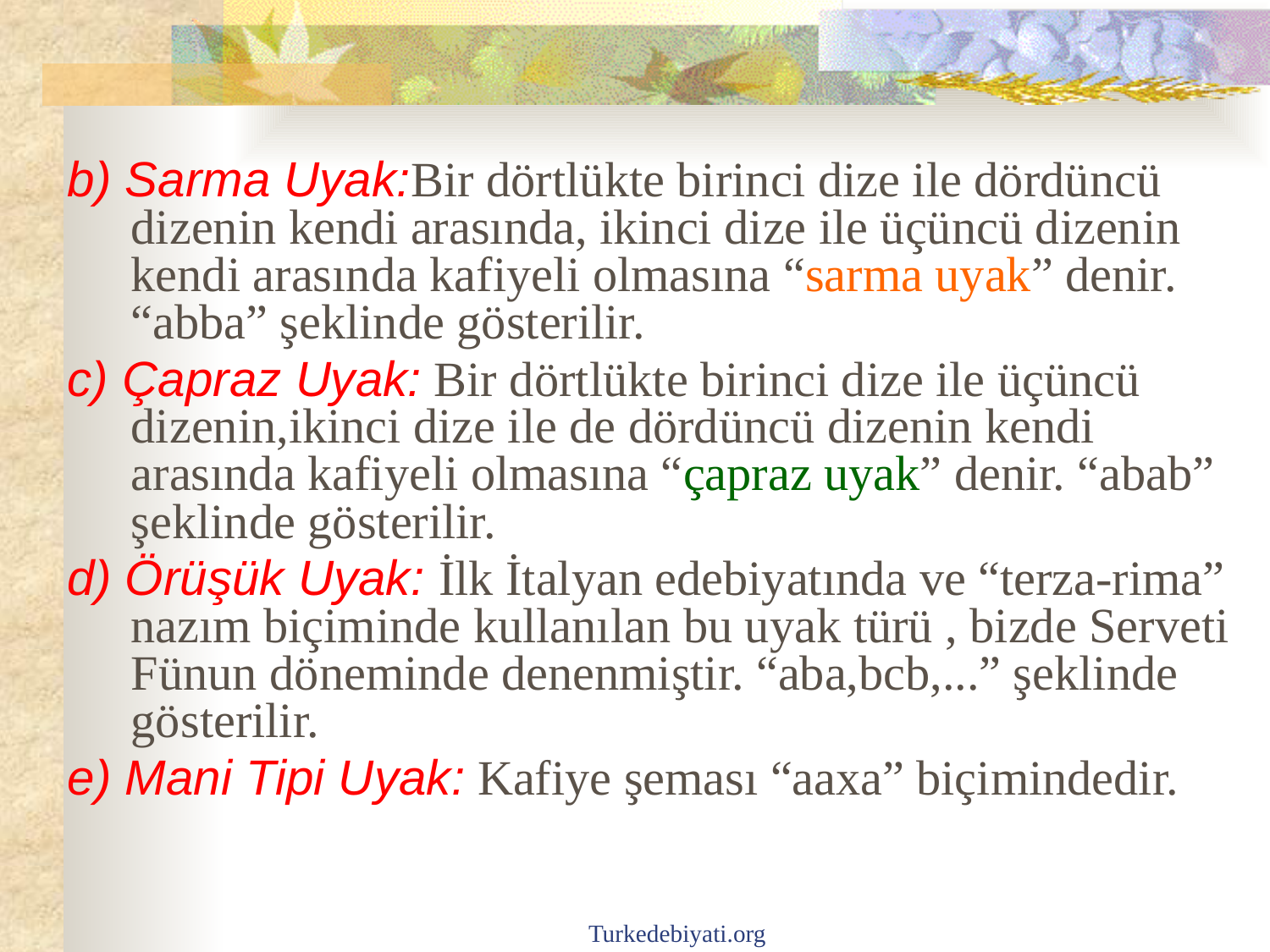

b) Sarma Uyak:Bir dörtlükte birinci dize ile dördüncü dizenin kendi arasında, ikinci dize ile üçüncü dizenin kendi arasında kafiyeli olmasına “sarma uyak” denir. “abba” şeklinde gösterilir.
c) Çapraz Uyak: Bir dörtlükte birinci dize ile üçüncü dizenin,ikinci dize ile de dördüncü dizenin kendi arasında kafiyeli olmasına “çapraz uyak” denir. “abab” şeklinde gösterilir.
d) Örüşük Uyak: İlk İtalyan edebiyatında ve “terza-rima” nazım biçiminde kullanılan bu uyak türü , bizde Serveti Fünun döneminde denenmiştir. “aba,bcb,...” şeklinde gösterilir.
e) Mani Tipi Uyak: Kafiye şeması “aaxa” biçimindedir.

Turkedebiyati.org